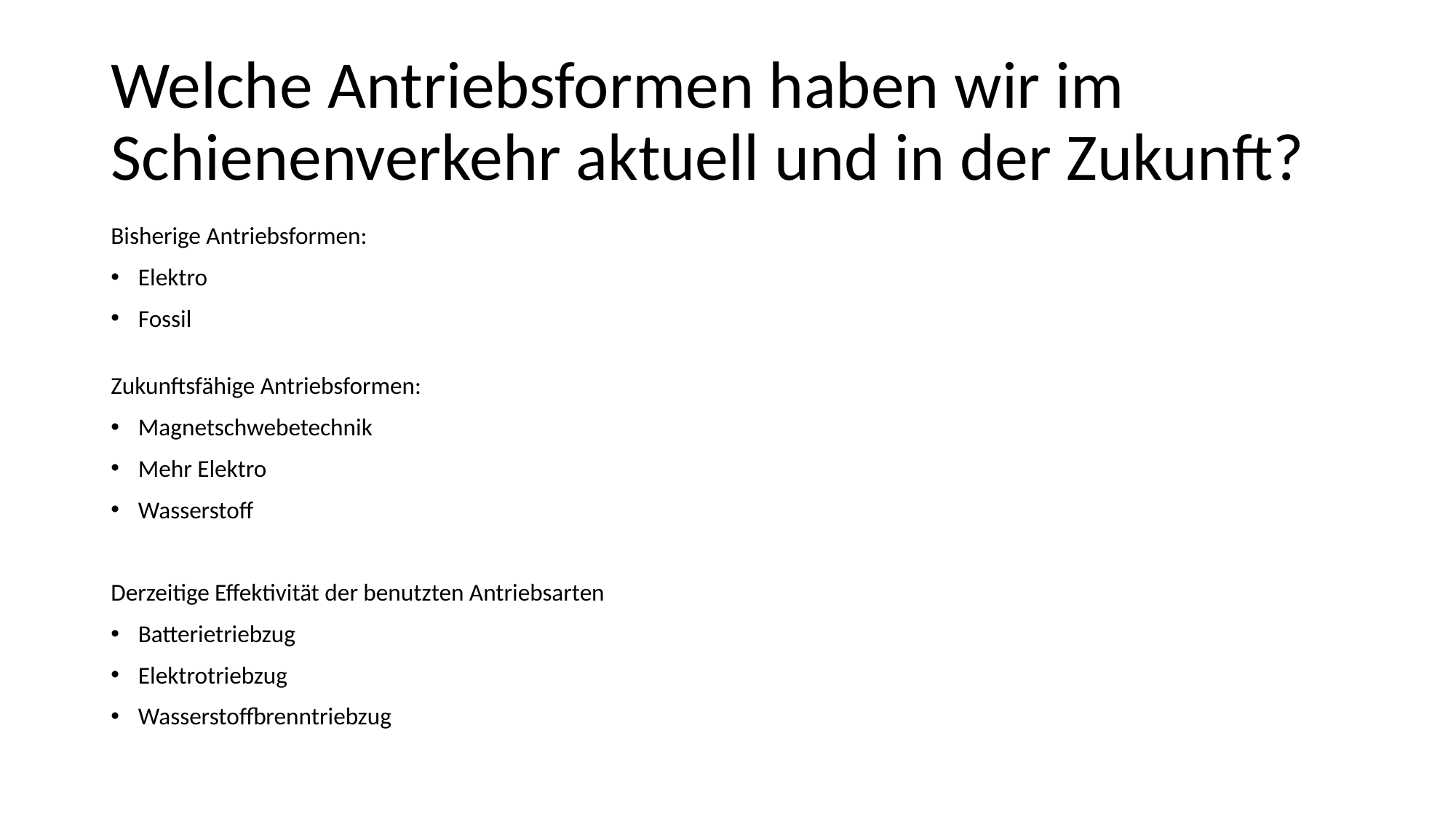

# Welche Antriebsformen haben wir im Schienenverkehr aktuell und in der Zukunft?
Bisherige Antriebsformen:
Elektro
Fossil
Zukunftsfähige Antriebsformen:
Magnetschwebetechnik
Mehr Elektro
Wasserstoff

Derzeitige Effektivität der benutzten Antriebsarten
Batterietriebzug
Elektrotriebzug
Wasserstoffbrenntriebzug